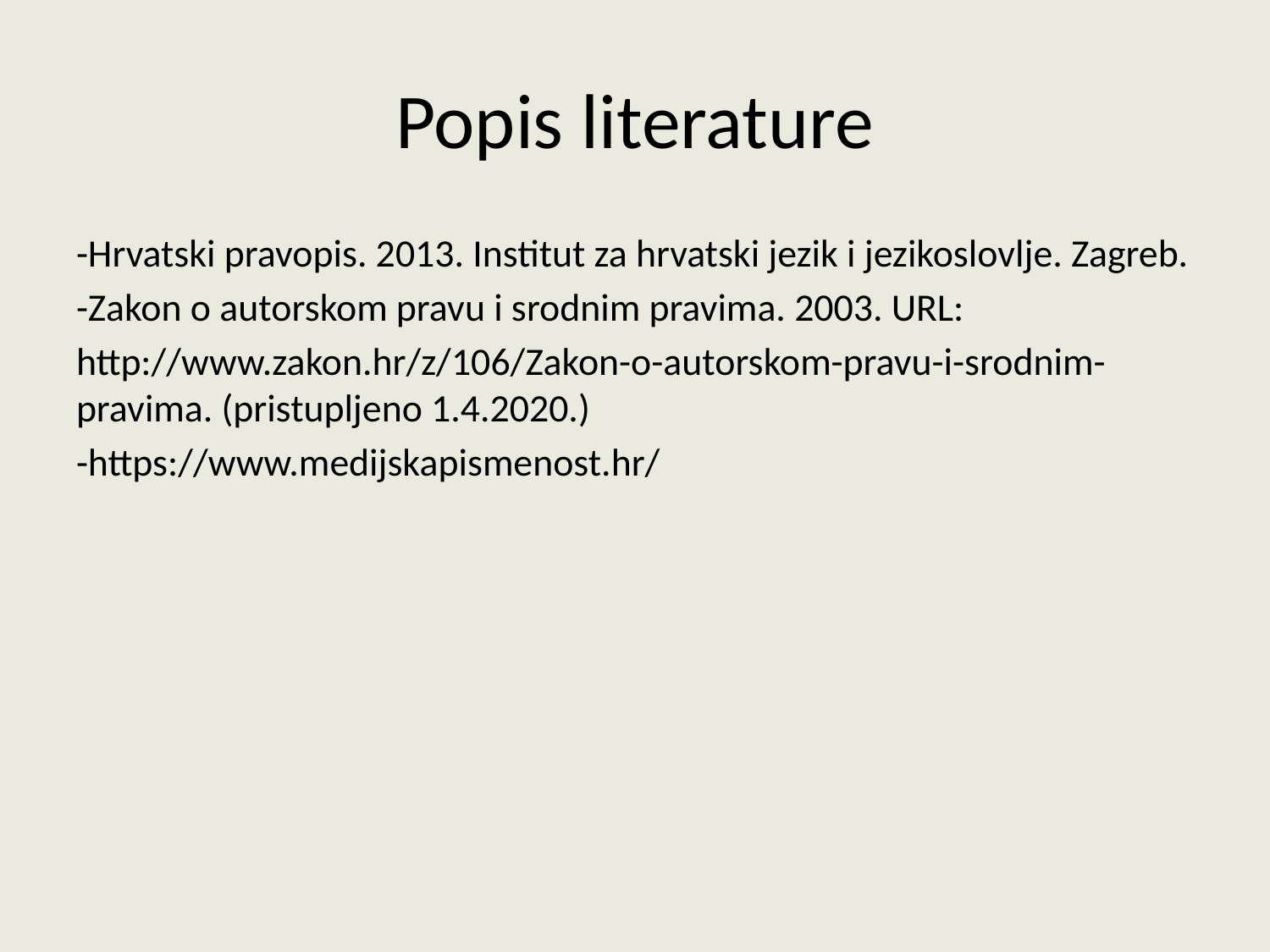

# Popis literature
-Hrvatski pravopis. 2013. Institut za hrvatski jezik i jezikoslovlje. Zagreb.
-Zakon o autorskom pravu i srodnim pravima. 2003. URL:
http://www.zakon.hr/z/106/Zakon-o-autorskom-pravu-i-srodnim-pravima. (pristupljeno 1.4.2020.)
-https://www.medijskapismenost.hr/